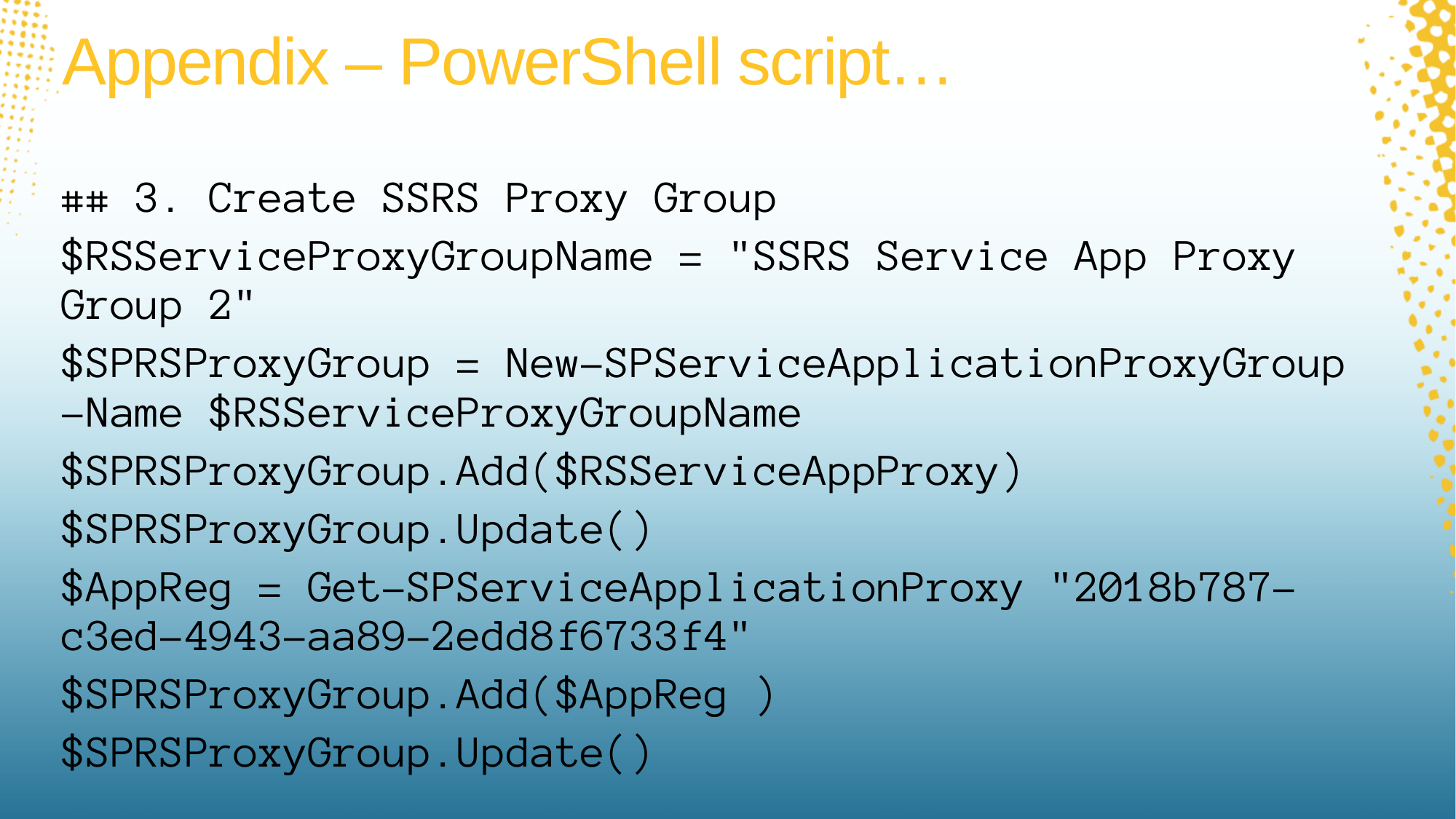

# Appendix – PowerShell script…
## 3. Create SSRS Proxy Group
$RSServiceProxyGroupName = "SSRS Service App Proxy Group 2"
$SPRSProxyGroup = New-SPServiceApplicationProxyGroup -Name $RSServiceProxyGroupName
$SPRSProxyGroup.Add($RSServiceAppProxy)
$SPRSProxyGroup.Update()
$AppReg = Get-SPServiceApplicationProxy "2018b787-c3ed-4943-aa89-2edd8f6733f4"
$SPRSProxyGroup.Add($AppReg )
$SPRSProxyGroup.Update()